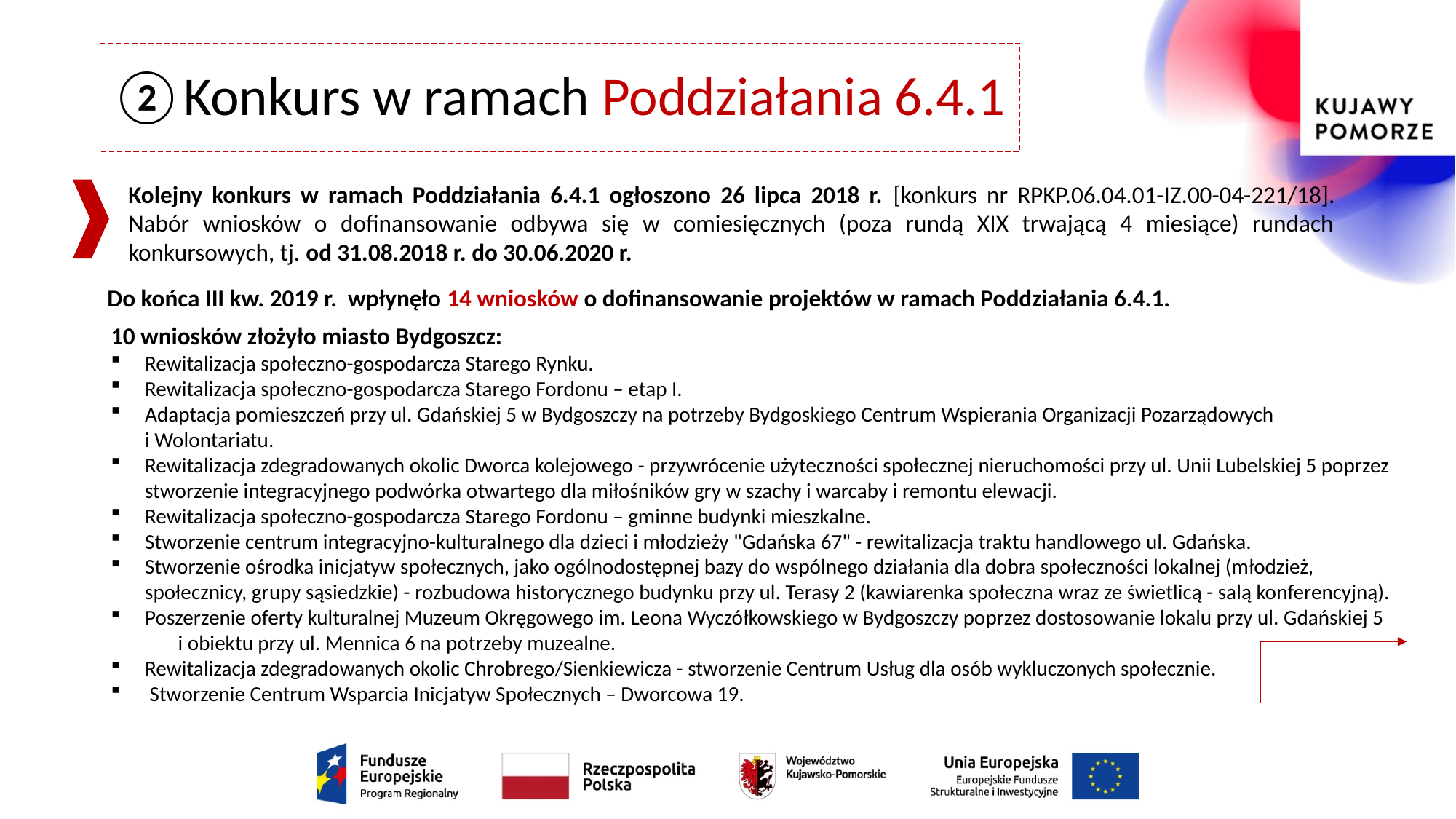

# ②Konkurs w ramach Poddziałania 6.4.1
Kolejny konkurs w ramach Poddziałania 6.4.1 ogłoszono 26 lipca 2018 r. [konkurs nr RPKP.06.04.01-IZ.00-04-221/18]. Nabór wniosków o dofinansowanie odbywa się w comiesięcznych (poza rundą XIX trwającą 4 miesiące) rundach konkursowych, tj. od 31.08.2018 r. do 30.06.2020 r.

 Do końca III kw. 2019 r.  wpłynęło 14 wniosków o dofinansowanie projektów w ramach Poddziałania 6.4.1.

10 wniosków złożyło miasto Bydgoszcz:
Rewitalizacja społeczno-gospodarcza Starego Rynku.
Rewitalizacja społeczno-gospodarcza Starego Fordonu – etap I.
Adaptacja pomieszczeń przy ul. Gdańskiej 5 w Bydgoszczy na potrzeby Bydgoskiego Centrum Wspierania Organizacji Pozarządowych                         i Wolontariatu.
Rewitalizacja zdegradowanych okolic Dworca kolejowego - przywrócenie użyteczności społecznej nieruchomości przy ul. Unii Lubelskiej 5 poprzez stworzenie integracyjnego podwórka otwartego dla miłośników gry w szachy i warcaby i remontu elewacji.
Rewitalizacja społeczno-gospodarcza Starego Fordonu – gminne budynki mieszkalne.
Stworzenie centrum integracyjno-kulturalnego dla dzieci i młodzieży "Gdańska 67" - rewitalizacja traktu handlowego ul. Gdańska.
Stworzenie ośrodka inicjatyw społecznych, jako ogólnodostępnej bazy do wspólnego działania dla dobra społeczności lokalnej (młodzież, społecznicy, grupy sąsiedzkie) - rozbudowa historycznego budynku przy ul. Terasy 2 (kawiarenka społeczna wraz ze świetlicą - salą konferencyjną).
Poszerzenie oferty kulturalnej Muzeum Okręgowego im. Leona Wyczółkowskiego w Bydgoszczy poprzez dostosowanie lokalu przy ul. Gdańskiej 5          i obiektu przy ul. Mennica 6 na potrzeby muzealne.
Rewitalizacja zdegradowanych okolic Chrobrego/Sienkiewicza - stworzenie Centrum Usług dla osób wykluczonych społecznie.
 Stworzenie Centrum Wsparcia Inicjatyw Społecznych – Dworcowa 19.